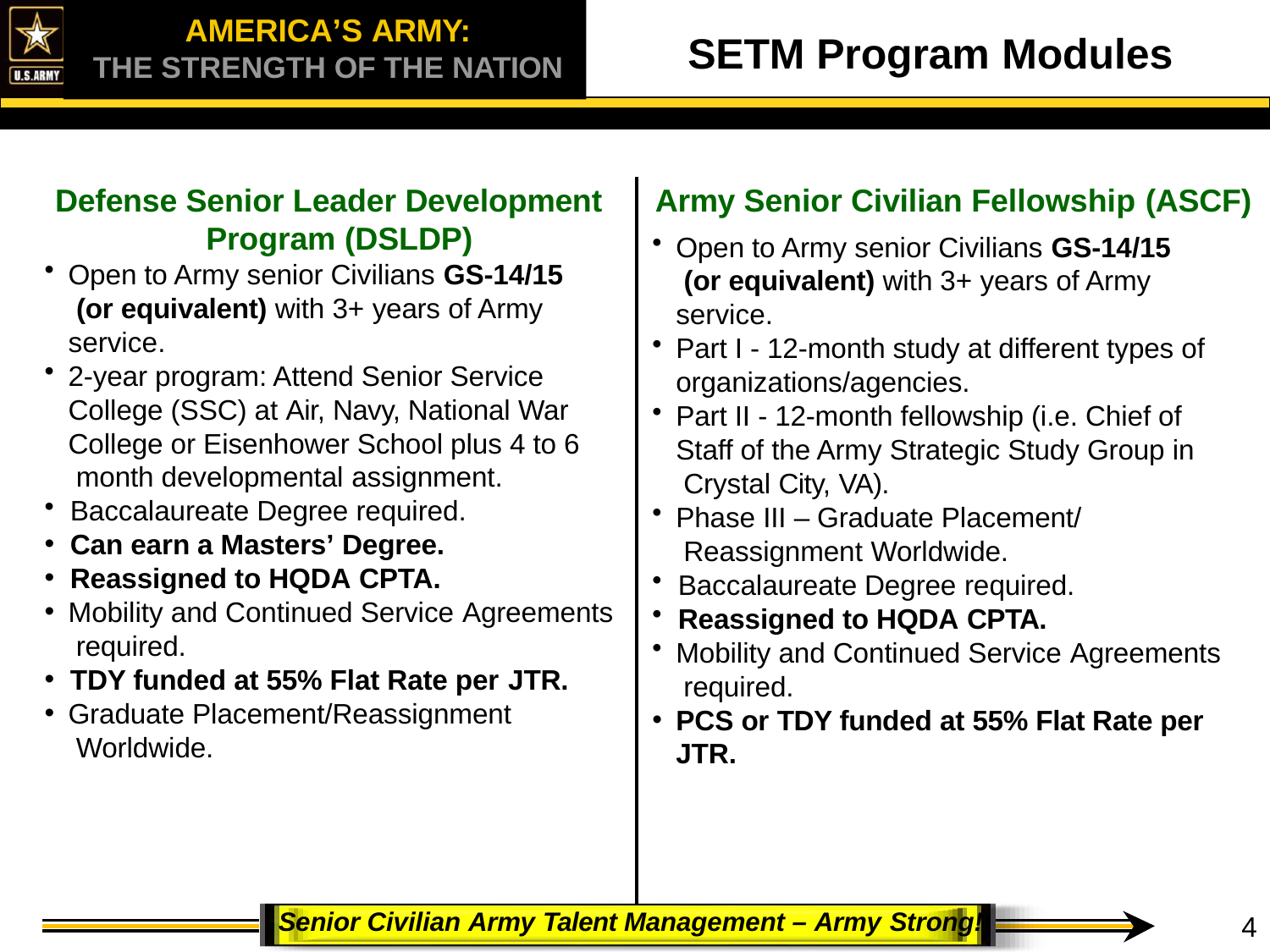

AMERICA’S ARMY:
THE STRENGTH OF THE NATION
# SETM Program Modules

Defense Senior Leader Development  Program (DSLDP)
Open to Army senior Civilians GS-14/15  (or equivalent) with 3+ years of Army service.
2-year program: Attend Senior Service  College (SSC) at Air, Navy, National War  College or Eisenhower School plus 4 to 6  month developmental assignment.
Baccalaureate Degree required.
Can earn a Masters’ Degree.
Reassigned to HQDA CPTA.
Mobility and Continued Service Agreements  required.
TDY funded at 55% Flat Rate per JTR.
Graduate Placement/Reassignment  Worldwide.
Army Senior Civilian Fellowship (ASCF)
Open to Army senior Civilians GS-14/15  (or equivalent) with 3+ years of Army service.
Part I - 12-month study at different types of  organizations/agencies.
Part II - 12-month fellowship (i.e. Chief of  Staff of the Army Strategic Study Group in  Crystal City, VA).
Phase III – Graduate Placement/  Reassignment Worldwide.
Baccalaureate Degree required.
Reassigned to HQDA CPTA.
Mobility and Continued Service Agreements  required.
PCS or TDY funded at 55% Flat Rate per  JTR.
    Senior Civilian Army Talent Management – Army Strong!
4